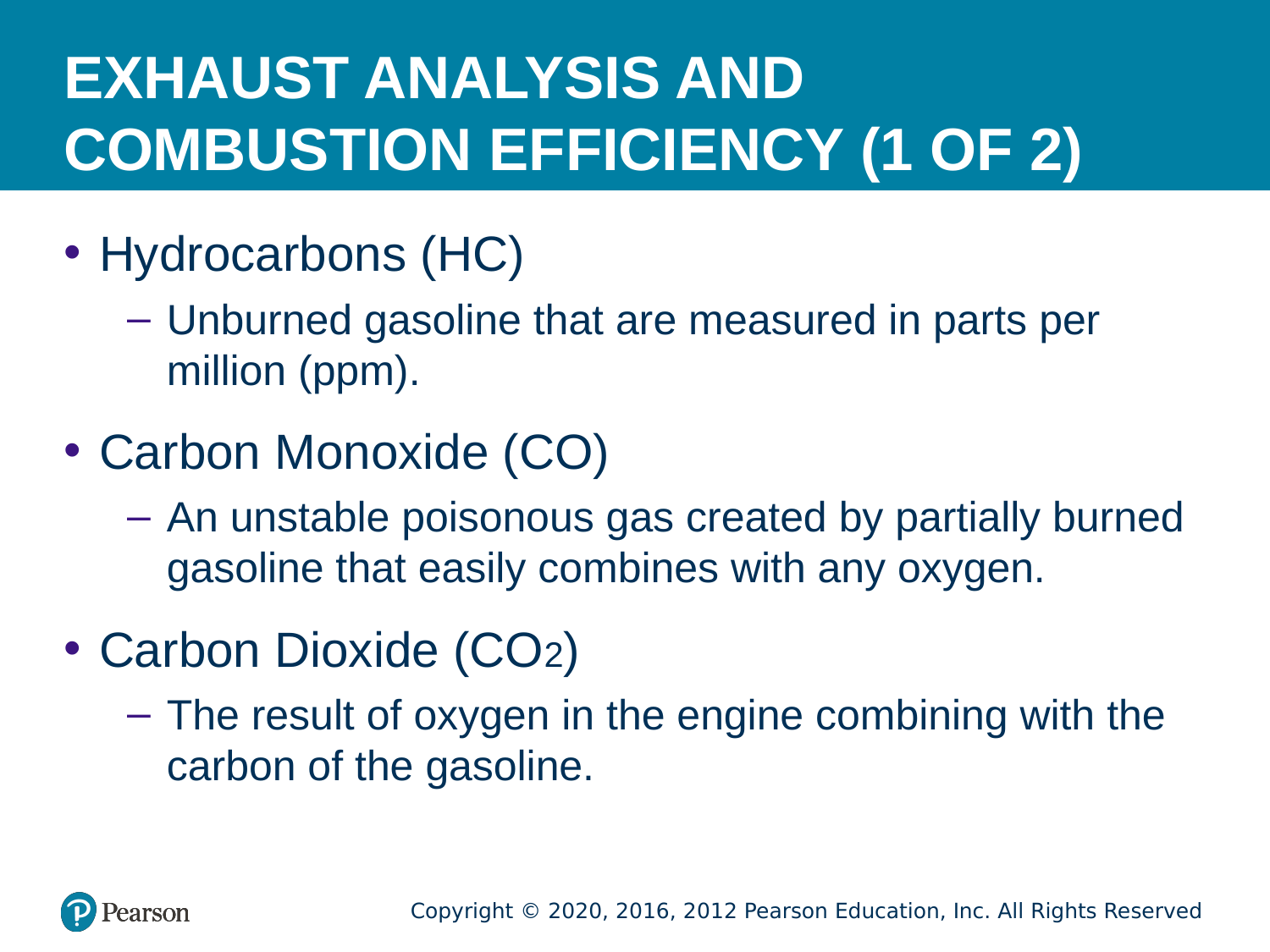

# EXHAUST ANALYSIS AND COMBUSTION EFFICIENCY (1 OF 2)
Hydrocarbons (HC)
Unburned gasoline that are measured in parts per million (ppm).
Carbon Monoxide (CO)
An unstable poisonous gas created by partially burned gasoline that easily combines with any oxygen.
Carbon Dioxide (CO2)
The result of oxygen in the engine combining with the carbon of the gasoline.